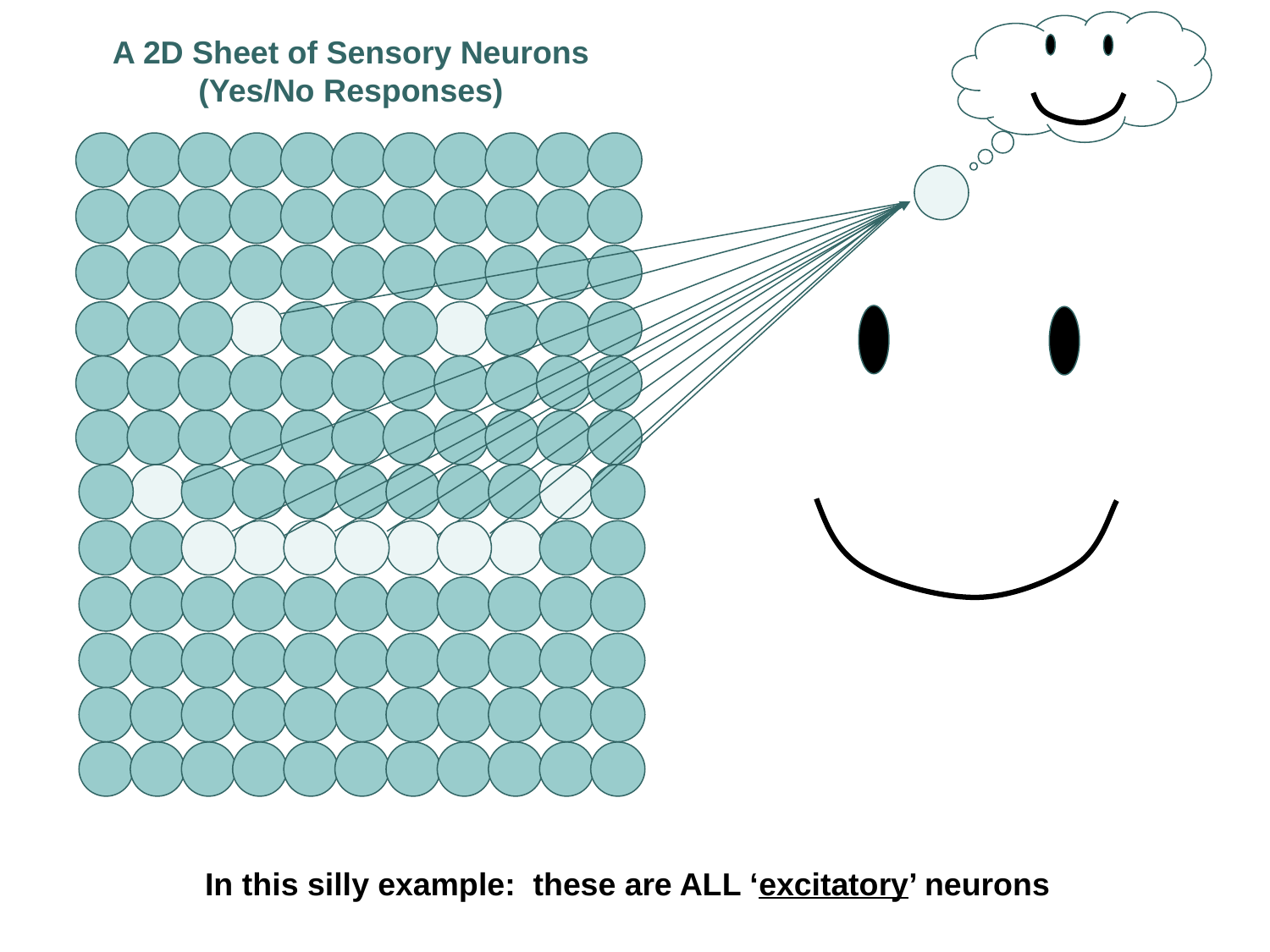

A 2D Sheet of Sensory Neurons
(Yes/No Responses)

In this silly example:  these are ALL ‘excitatory’ neurons